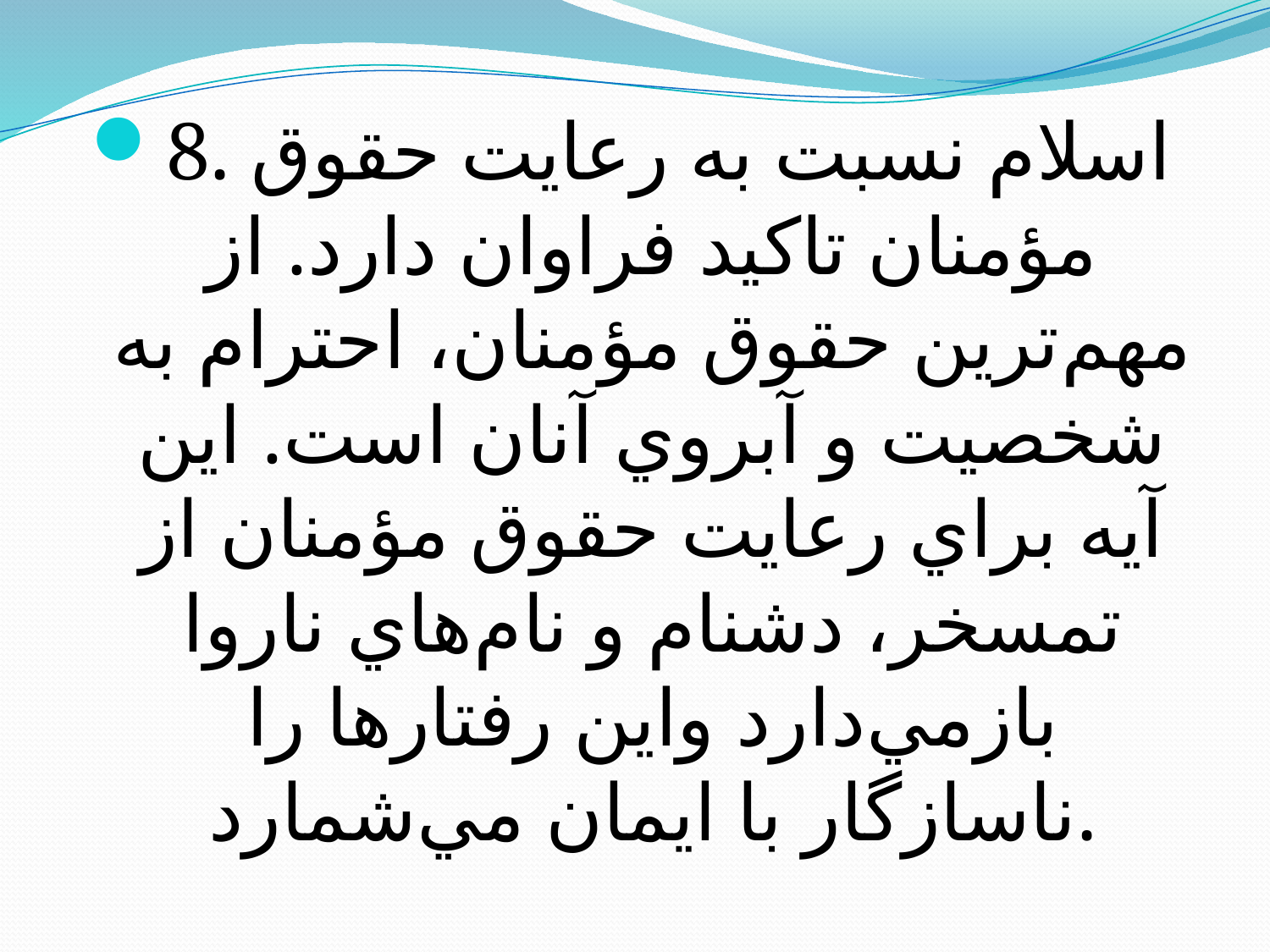

8. اسلام نسبت به رعايت حقوق مؤمنان تاکيد فراوان دارد. از مهم‌ترين حقوق مؤمنان، احترام به شخصيت و آبروي آنان است. اين آيه براي رعايت حقوق مؤمنان از تمسخر، دشنام و نام‌هاي ناروا بازمي‌دارد واين رفتارها را ناسازگار با ايمان مي‌شمارد.
#